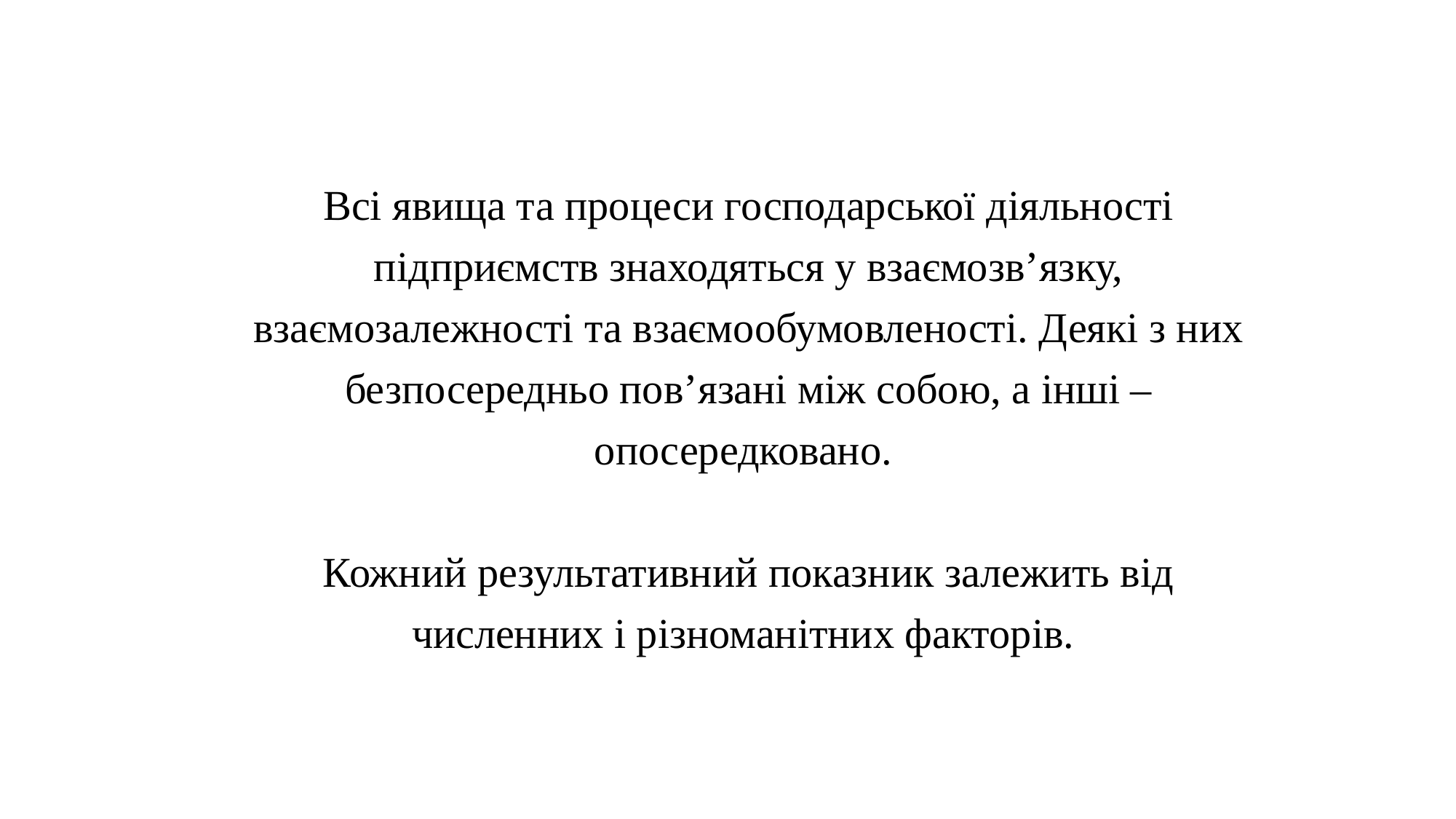

Всі явища та процеси господарської діяльності підприємств знаходяться у взаємозв’язку, взаємозалежності та взаємообумовленості. Деякі з них безпосередньо пов’язані між собою, а інші – опосередковано.

Кожний результативний показник залежить від численних і різноманітних факторів.